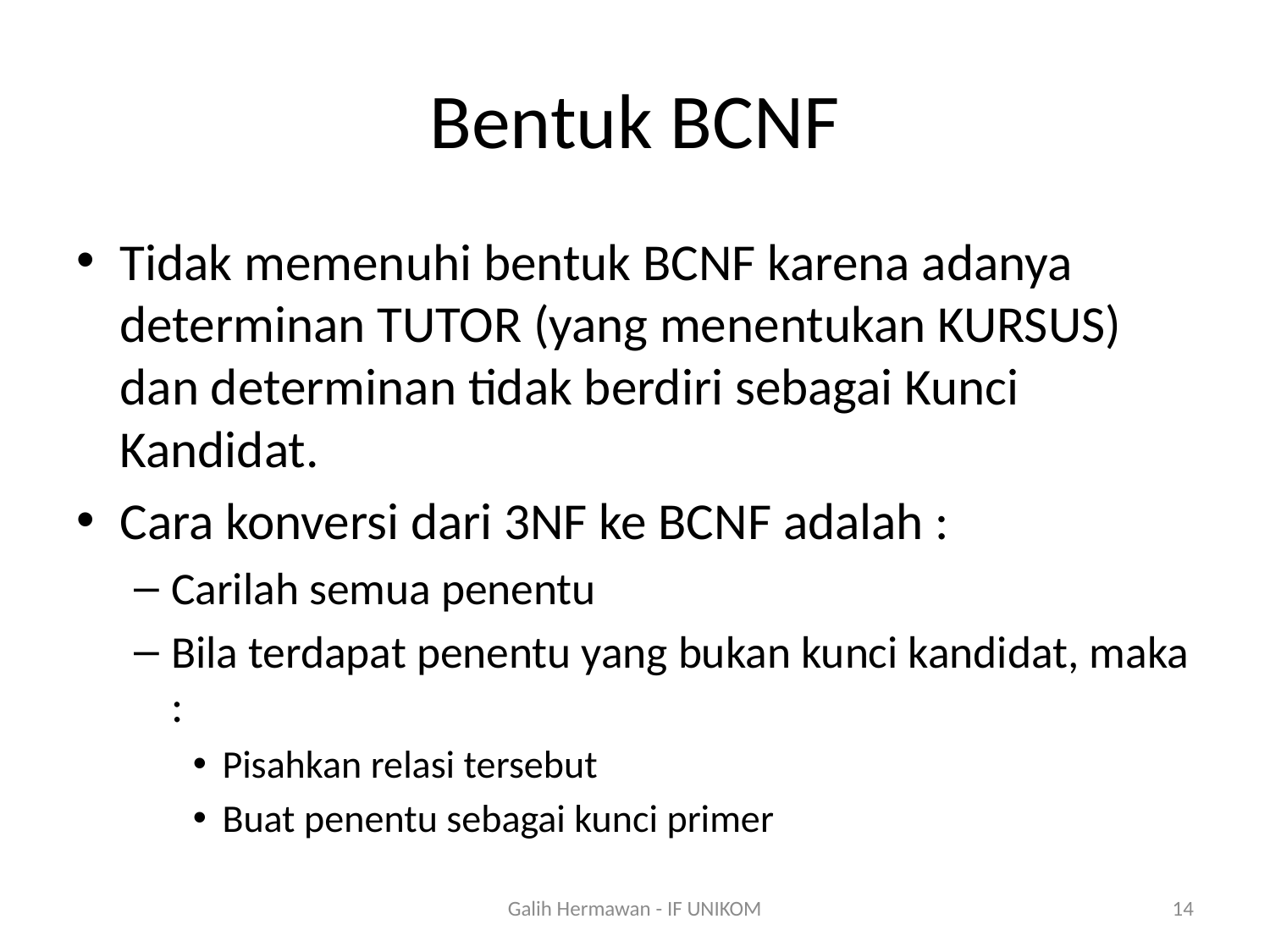

# Bentuk BCNF
Tidak memenuhi bentuk BCNF karena adanya determinan TUTOR (yang menentukan KURSUS) dan determinan tidak berdiri sebagai Kunci Kandidat.
Cara konversi dari 3NF ke BCNF adalah :
Carilah semua penentu
Bila terdapat penentu yang bukan kunci kandidat, maka :
Pisahkan relasi tersebut
Buat penentu sebagai kunci primer
Galih Hermawan - IF UNIKOM
14